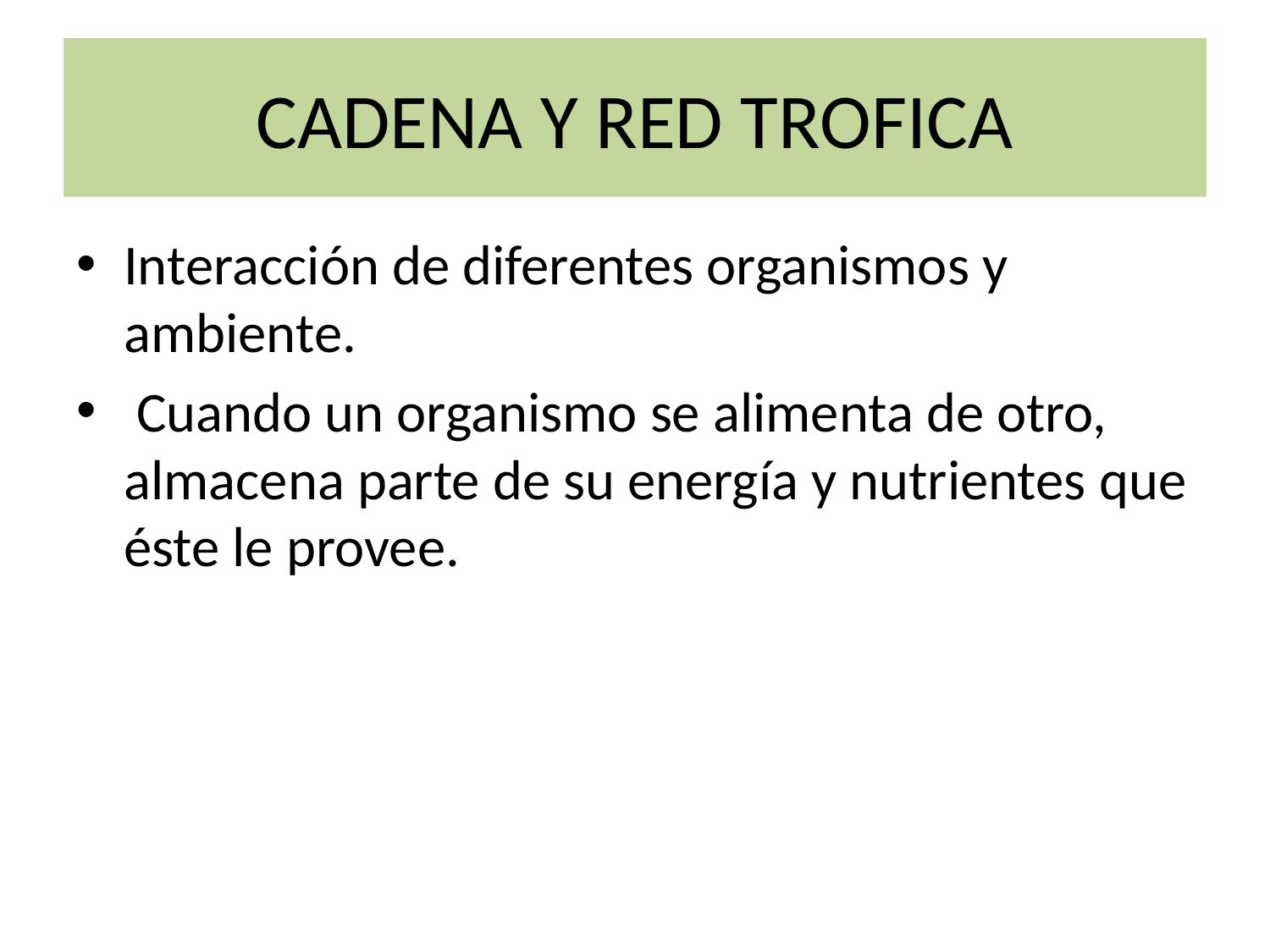

# CADENA Y RED TROFICA
Interacción de diferentes organismos y ambiente.
 Cuando un organismo se alimenta de otro, almacena parte de su energía y nutrientes que éste le provee.